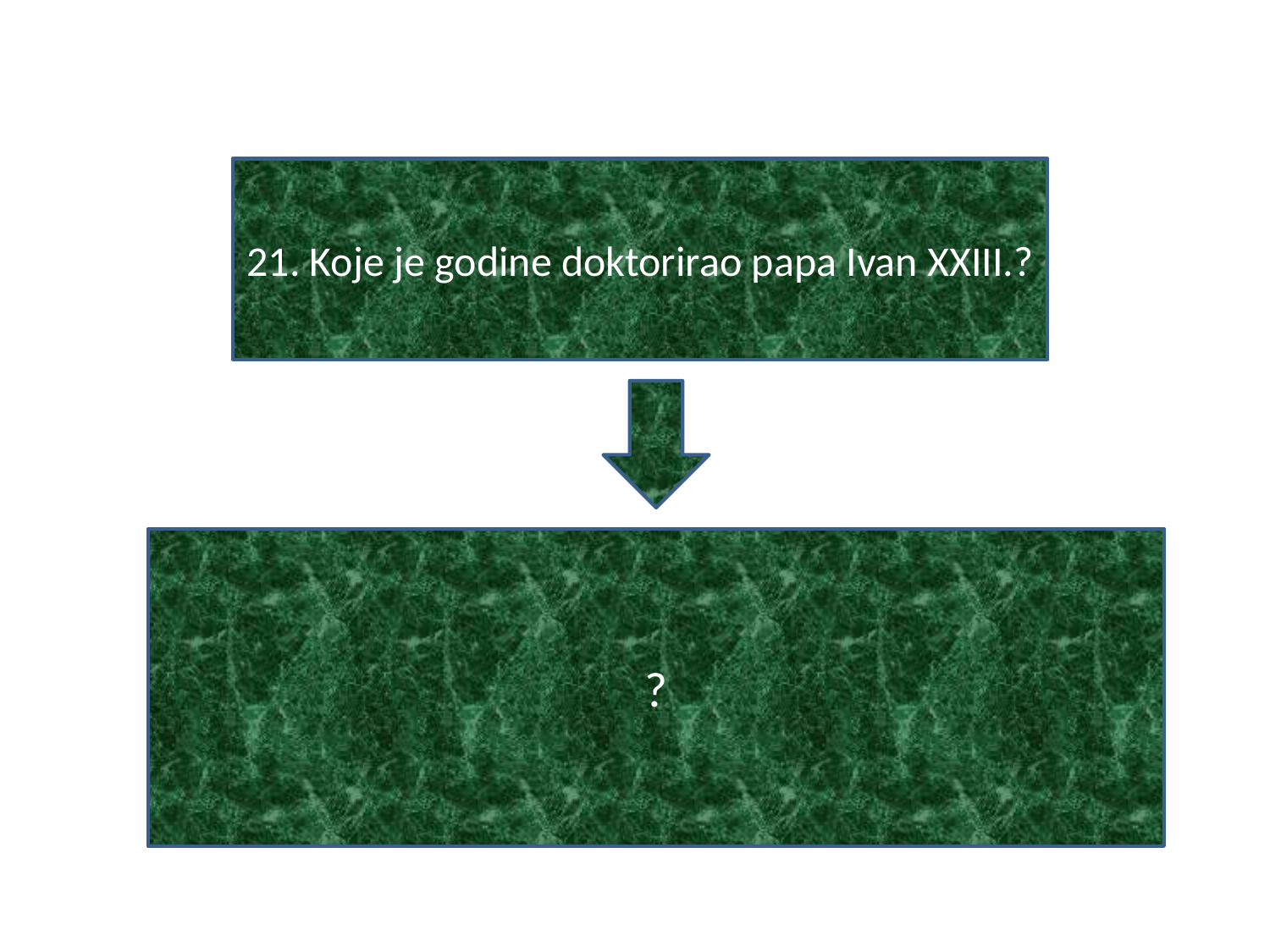

#
21. Koje je godine doktorirao papa Ivan XXIII.?

?